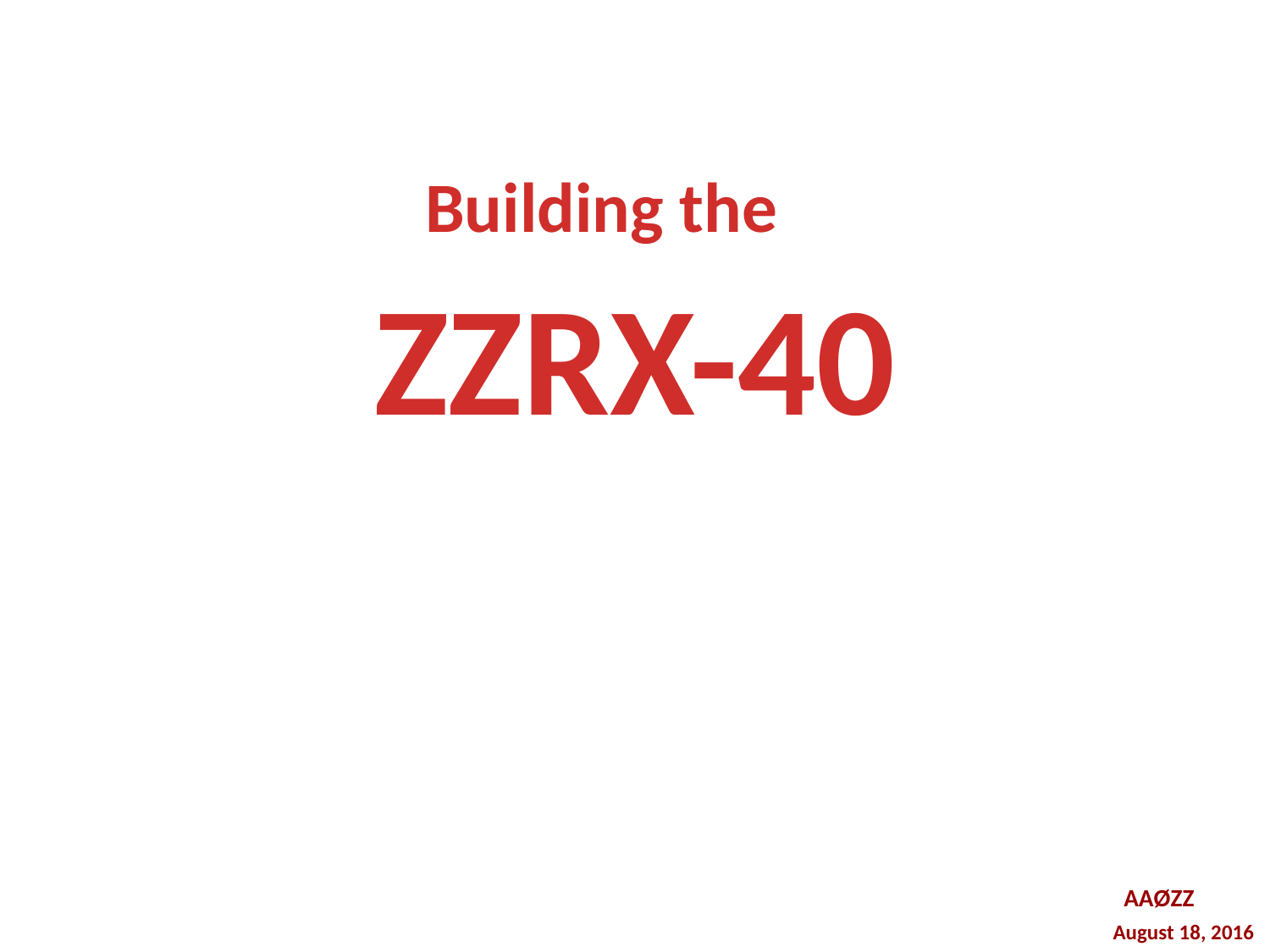

Building the
ZZRX-40
AAØZZ
August 18, 2016